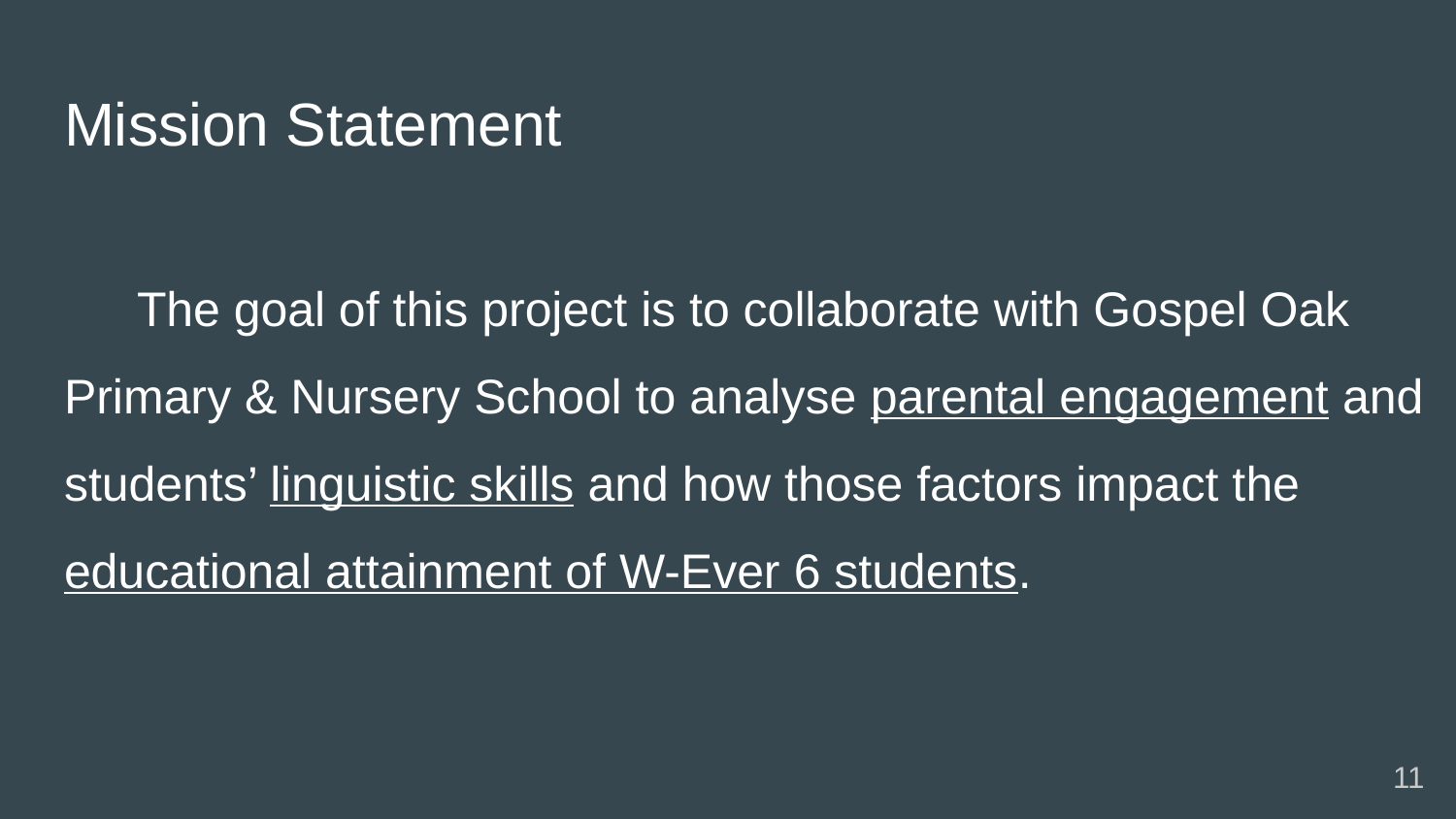

# Mission Statement
The goal of this project is to collaborate with Gospel Oak Primary & Nursery School to analyse parental engagement and students’ linguistic skills and how those factors impact the educational attainment of W-Ever 6 students.
11